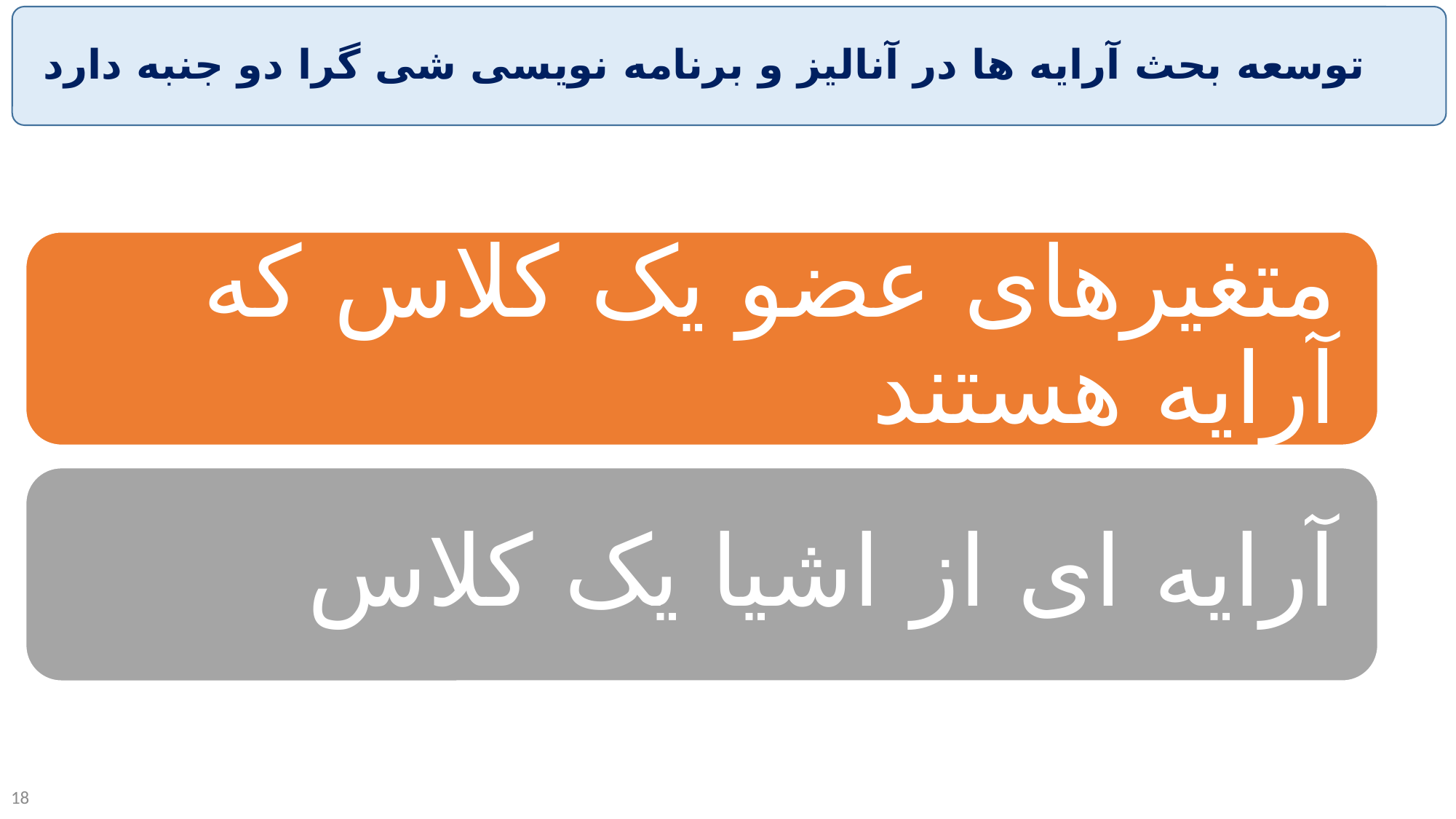

# توسعه بحث آرایه ها در آنالیز و برنامه نویسی شی گرا دو جنبه دارد
متغیرهای عضو یک کلاس که آرایه هستند
آرایه ای از اشیا یک کلاس
18